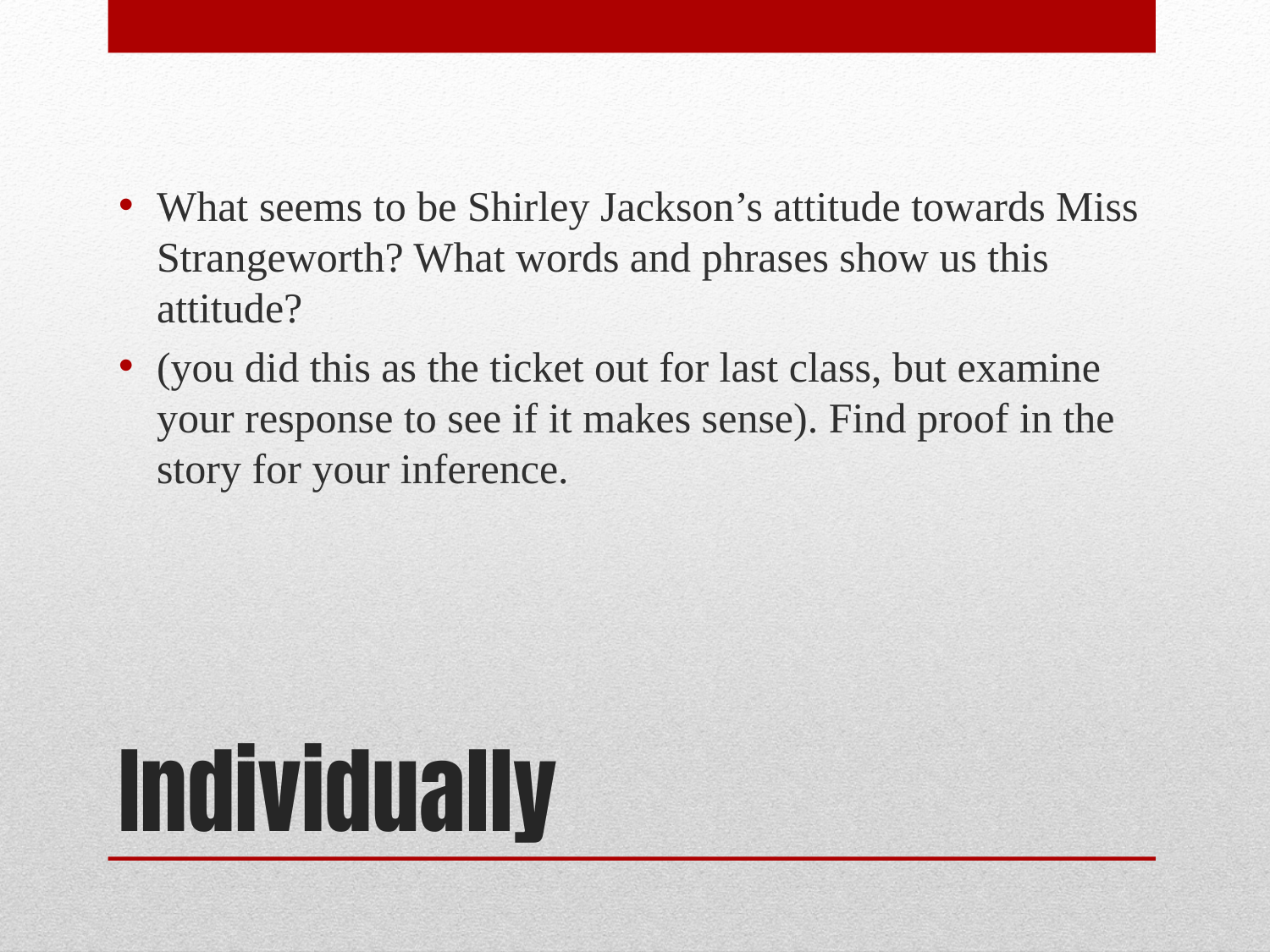

What seems to be Shirley Jackson’s attitude towards Miss Strangeworth? What words and phrases show us this attitude?
(you did this as the ticket out for last class, but examine your response to see if it makes sense). Find proof in the story for your inference.

# Individually